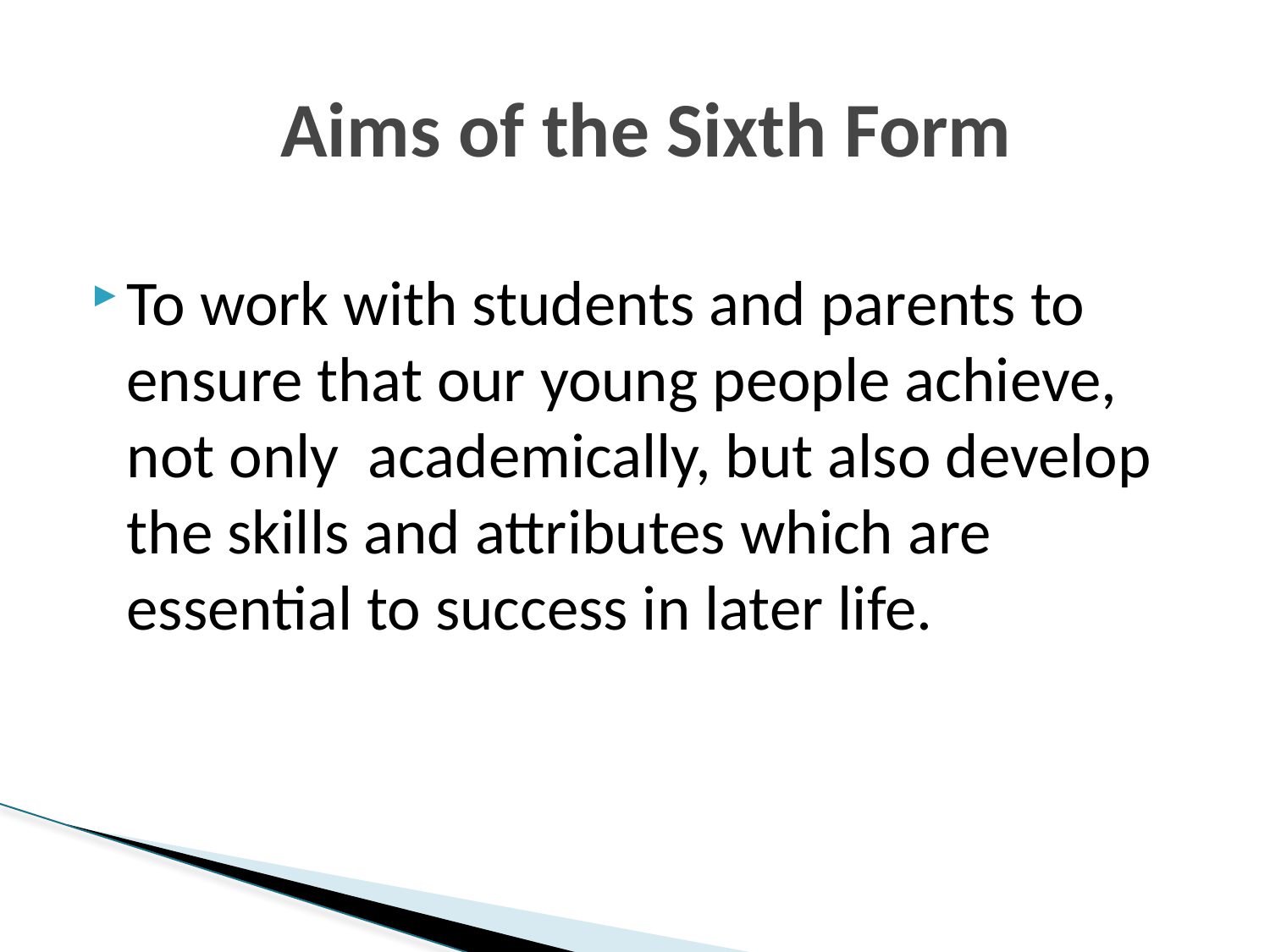

# Aims of the Sixth Form
To work with students and parents to ensure that our young people achieve, not only  academically, but also develop the skills and attributes which are essential to success in later life.